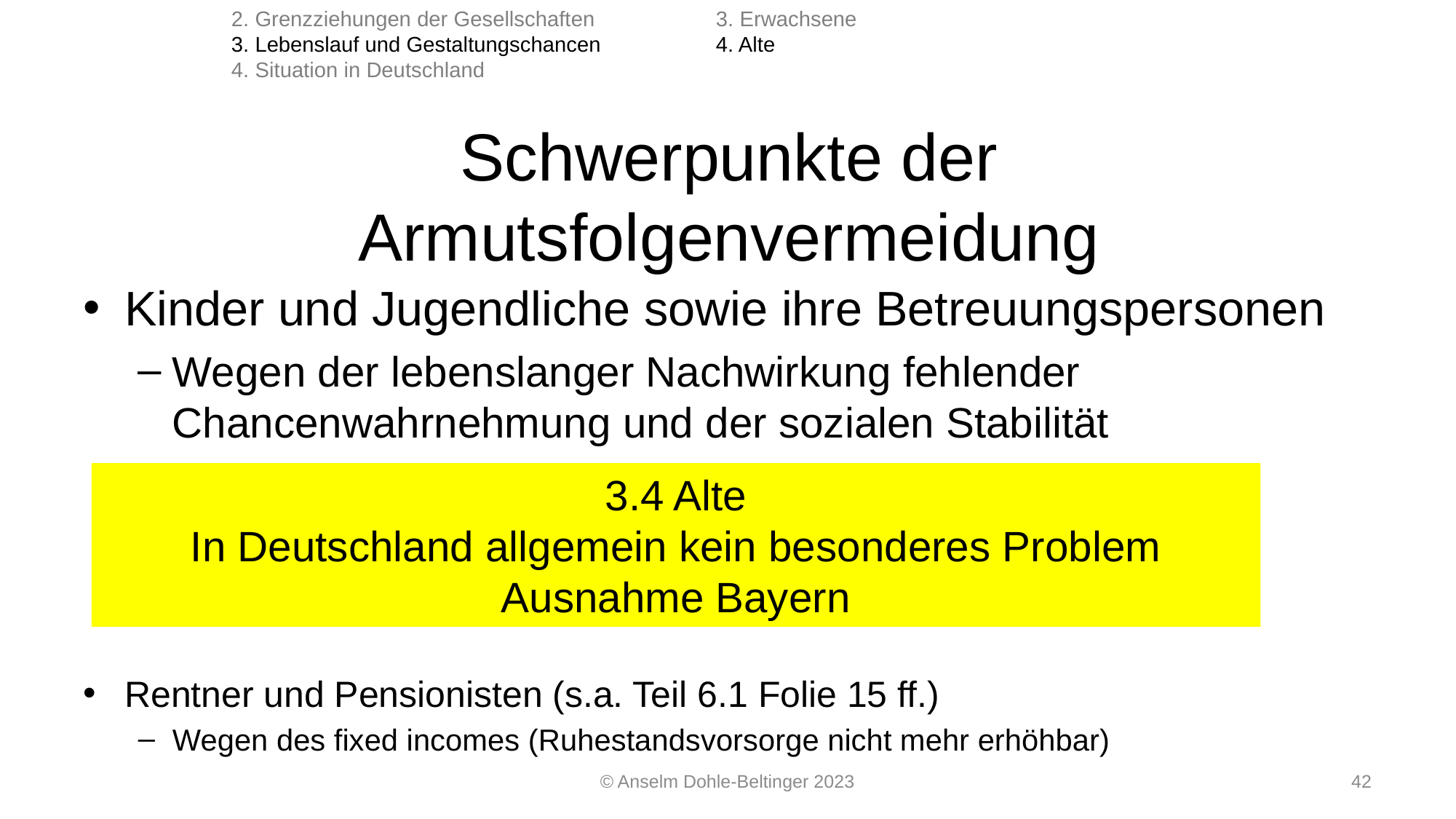

2. Grenzziehungen der Gesellschaften
3. Lebenslauf und Gestaltungschancen
4. Situation in Deutschland
3. Erwachsene
4. Alte
# Schwerpunkte der Armutsfolgenvermeidung
Kinder und Jugendliche sowie ihre Betreuungspersonen
Wegen der lebenslanger Nachwirkung fehlender Chancenwahrnehmung und der sozialen Stabilität

Rentner und Pensionisten (s.a. Teil 6.1 Folie 15 ff.)
Wegen des fixed incomes (Ruhestandsvorsorge nicht mehr erhöhbar)
3.4 Alte
In Deutschland allgemein kein besonderes Problem Ausnahme Bayern
© Anselm Dohle-Beltinger 2023
42